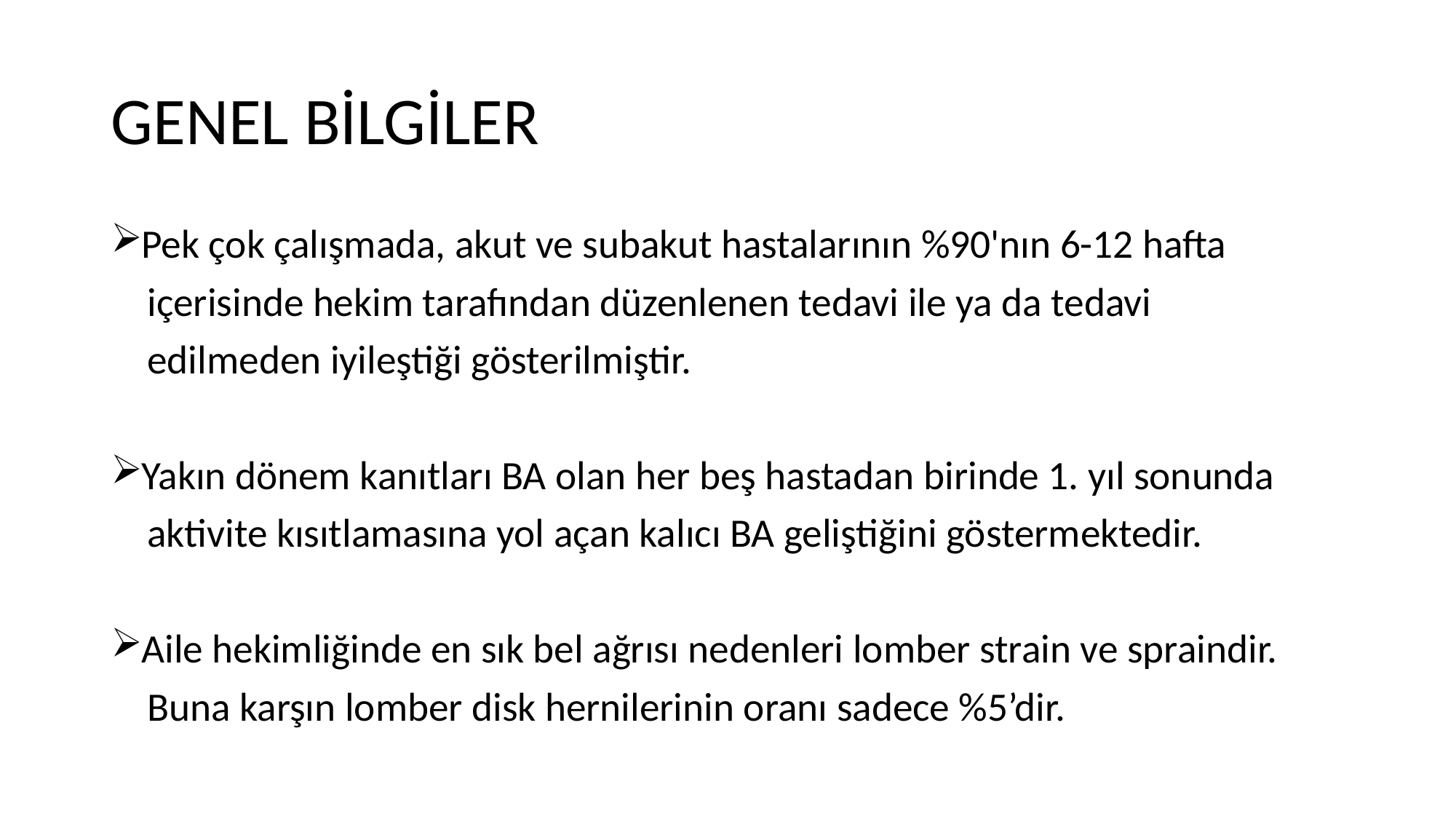

# GENEL BİLGİLER
Pek çok çalışmada, akut ve subakut hastalarının %90'nın 6-12 hafta
    içerisinde hekim tarafından düzenlenen tedavi ile ya da tedavi
    edilmeden iyileştiği gösterilmiştir.

Yakın dönem kanıtları BA olan her beş hastadan birinde 1. yıl sonunda
    aktivite kısıtlamasına yol açan kalıcı BA geliştiğini göstermektedir.

Aile hekimliğinde en sık bel ağrısı nedenleri lomber strain ve spraindir.
    Buna karşın lomber disk hernilerinin oranı sadece %5’dir.